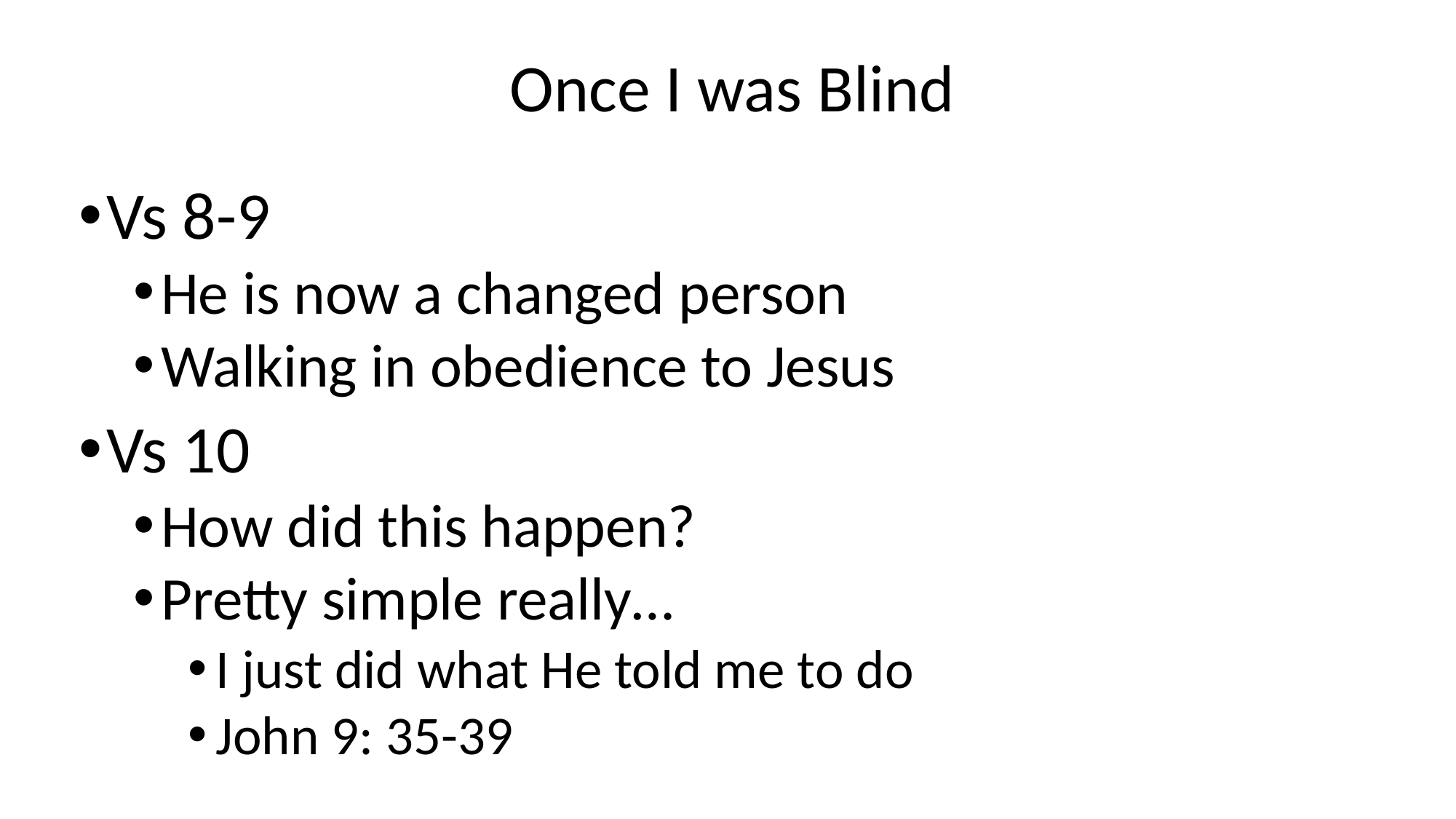

# Once I was Blind
Vs 8-9
He is now a changed person
Walking in obedience to Jesus
Vs 10
How did this happen?
Pretty simple really…
I just did what He told me to do
John 9: 35-39